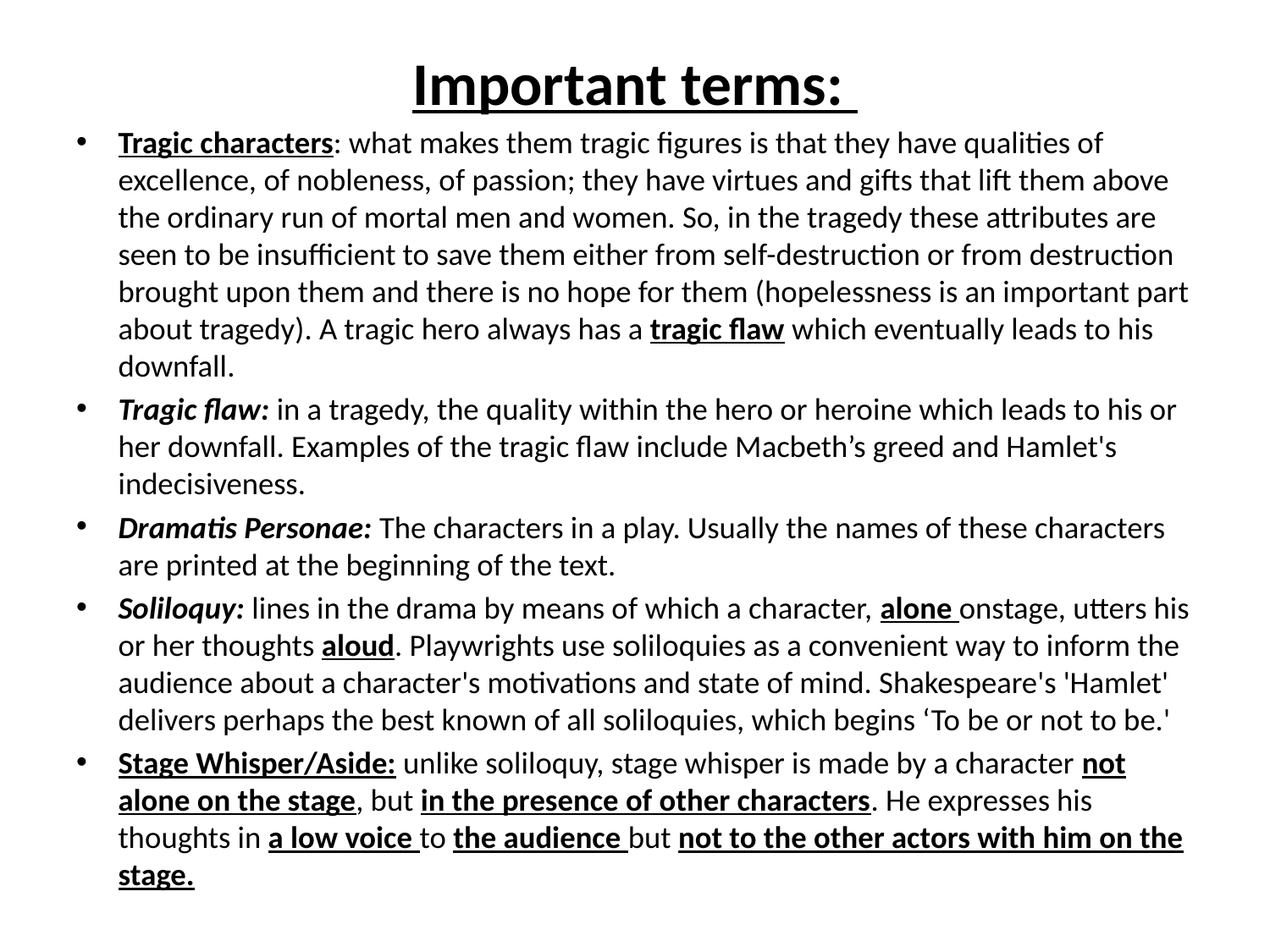

# Important terms:
Tragic characters: what makes them tragic figures is that they have qualities of excellence, of nobleness, of passion; they have virtues and gifts that lift them above the ordinary run of mortal men and women. So, in the tragedy these attributes are seen to be insufficient to save them either from self-destruction or from destruction brought upon them and there is no hope for them (hopelessness is an important part about tragedy). A tragic hero always has a tragic flaw which eventually leads to his downfall.
Tragic flaw: in a tragedy, the quality within the hero or heroine which leads to his or her downfall. Examples of the tragic flaw include Macbeth’s greed and Hamlet's indecisiveness.
Dramatis Personae: The characters in a play. Usually the names of these characters are printed at the beginning of the text.
Soliloquy: lines in the drama by means of which a character, alone onstage, utters his or her thoughts aloud. Playwrights use soliloquies as a convenient way to inform the audience about a character's motivations and state of mind. Shakespeare's 'Hamlet' delivers perhaps the best known of all soliloquies, which begins ‘To be or not to be.'
Stage Whisper/Aside: unlike soliloquy, stage whisper is made by a character not alone on the stage, but in the presence of other characters. He expresses his thoughts in a low voice to the audience but not to the other actors with him on the stage.